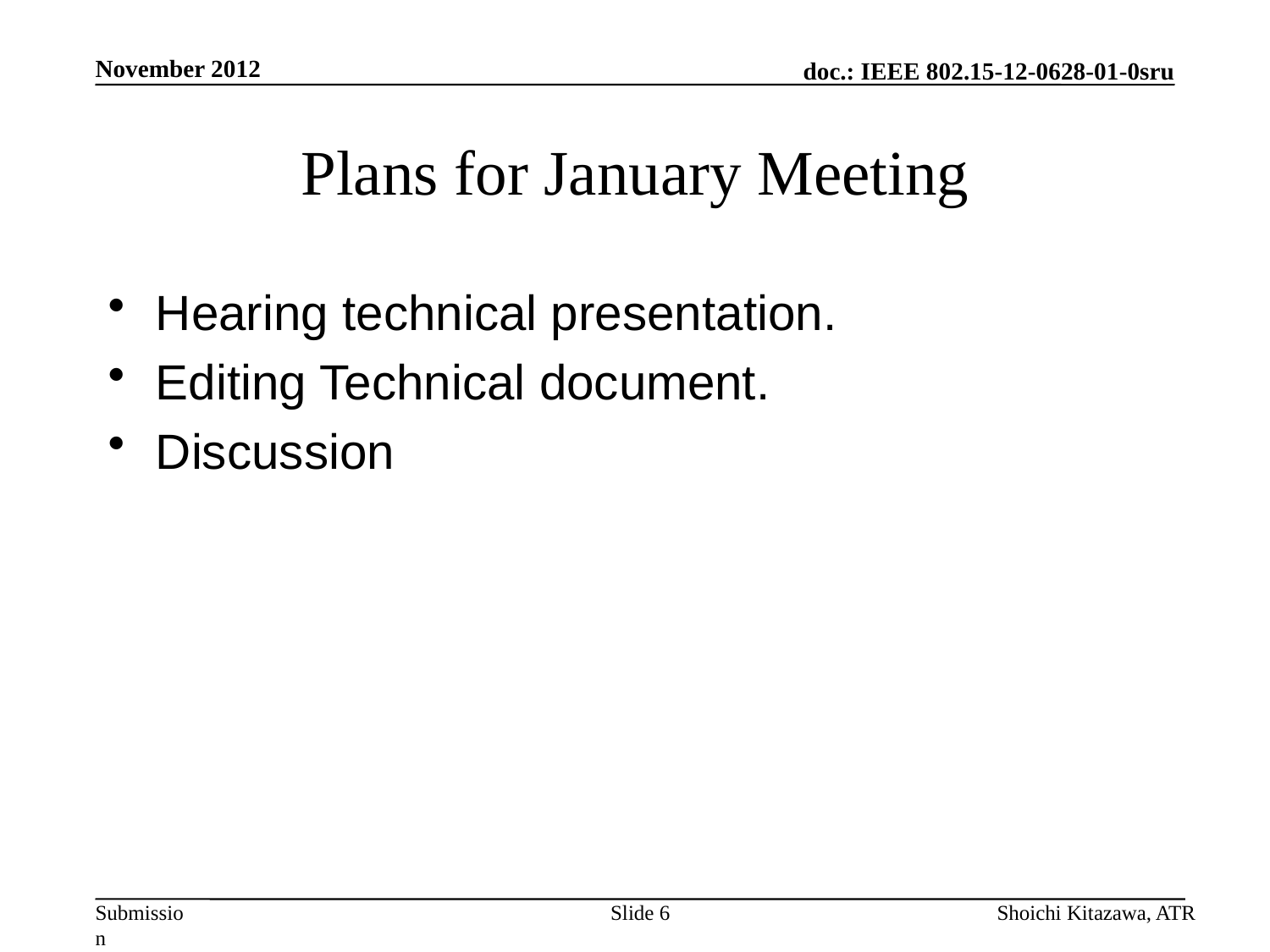

November 2012
# Plans for January Meeting
Hearing technical presentation.
Editing Technical document.
Discussion

Slide 6
Shoichi Kitazawa, ATR